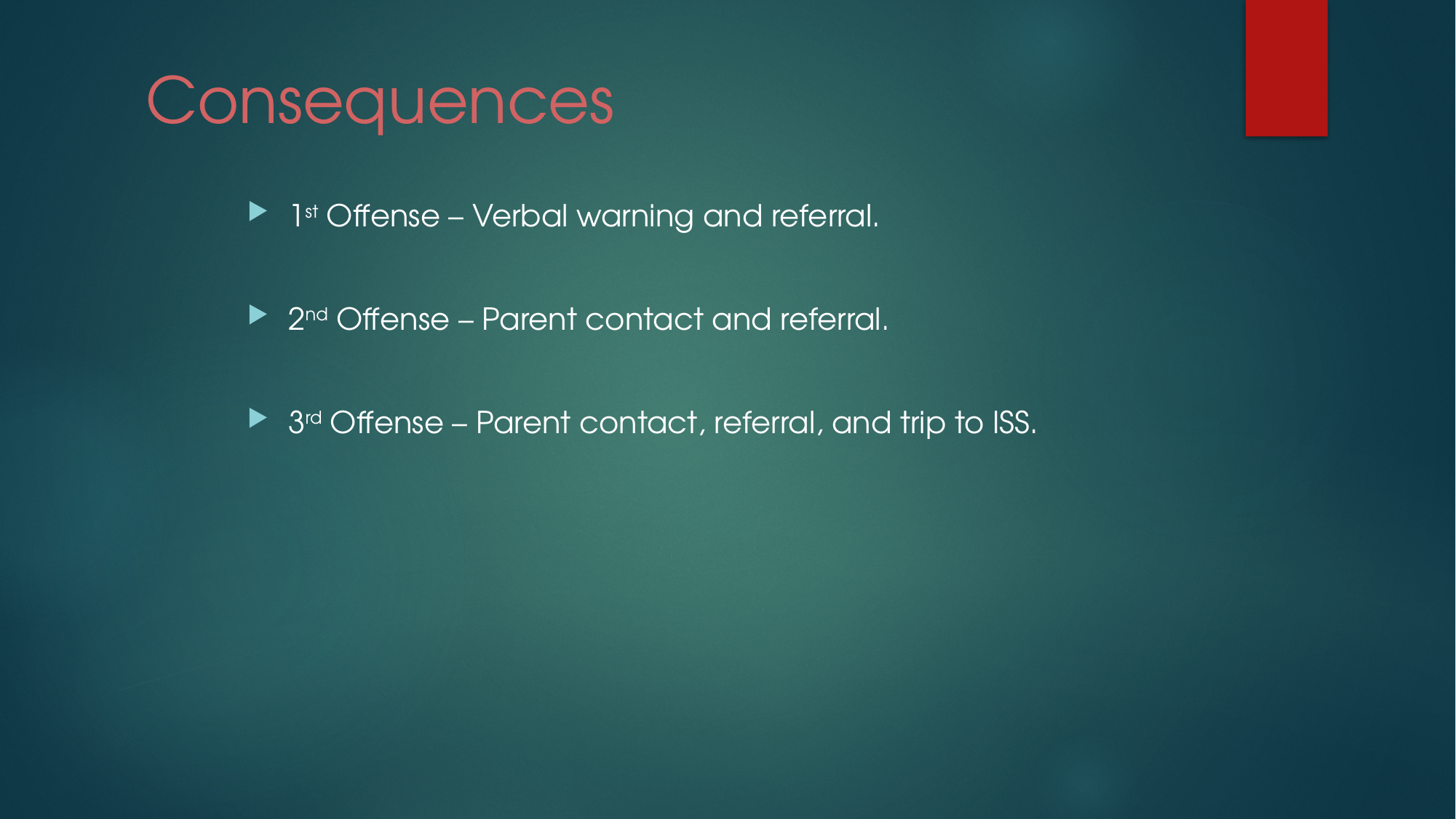

# Consequences
1st Offense – Verbal warning and referral.

2nd Offense – Parent contact and referral.

3rd Offense – Parent contact, referral, and trip to ISS.